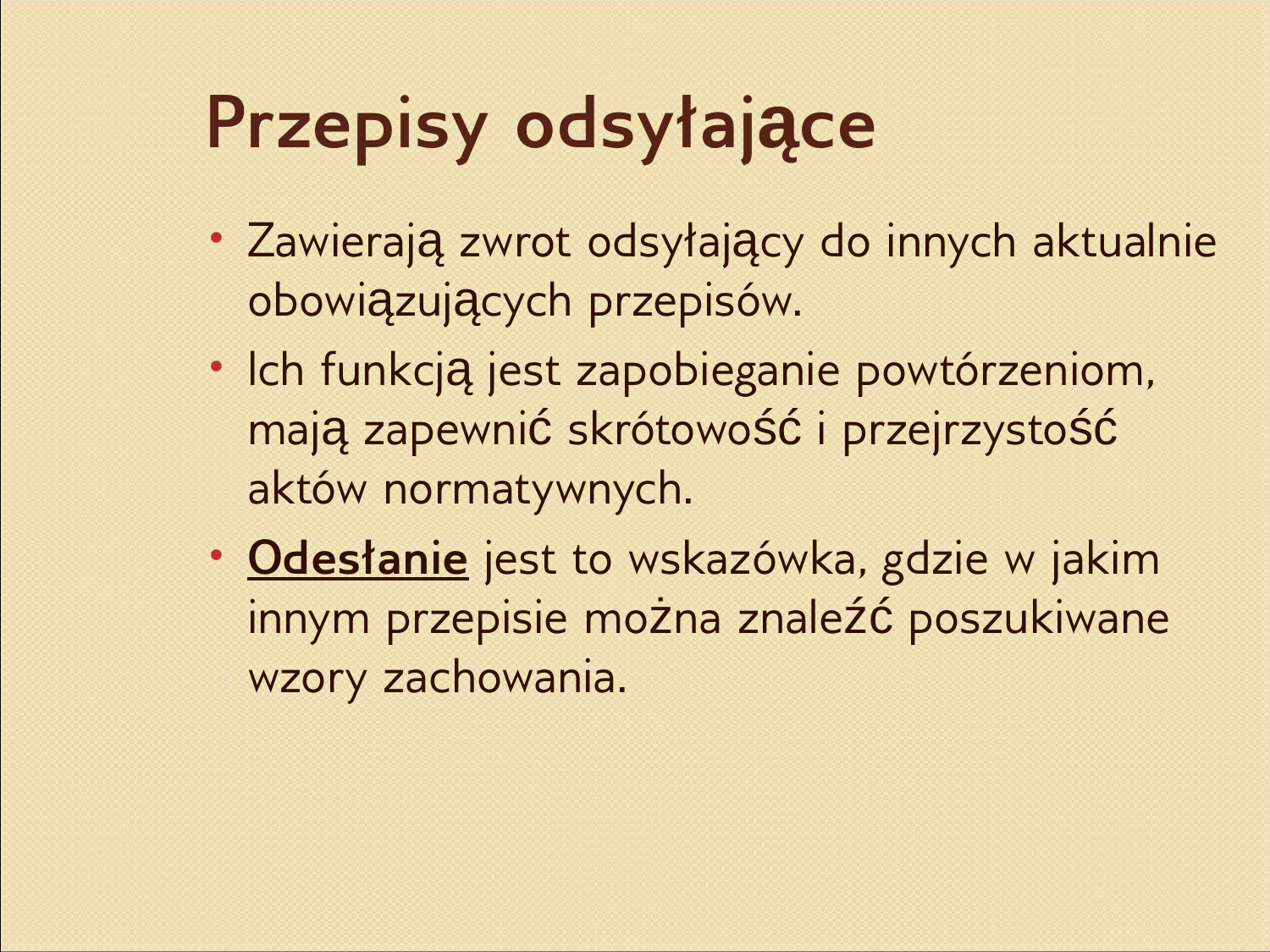

# Przepisy odsyłające
Zawierają zwrot odsyłający do innych aktualnie obowiązujących przepisów.
Ich funkcją jest zapobieganie powtórzeniom, mają zapewnić skrótowość i przejrzystość aktów normatywnych.
Odesłanie jest to wskazówka, gdzie w jakim innym przepisie można znaleźć poszukiwane wzory zachowania.